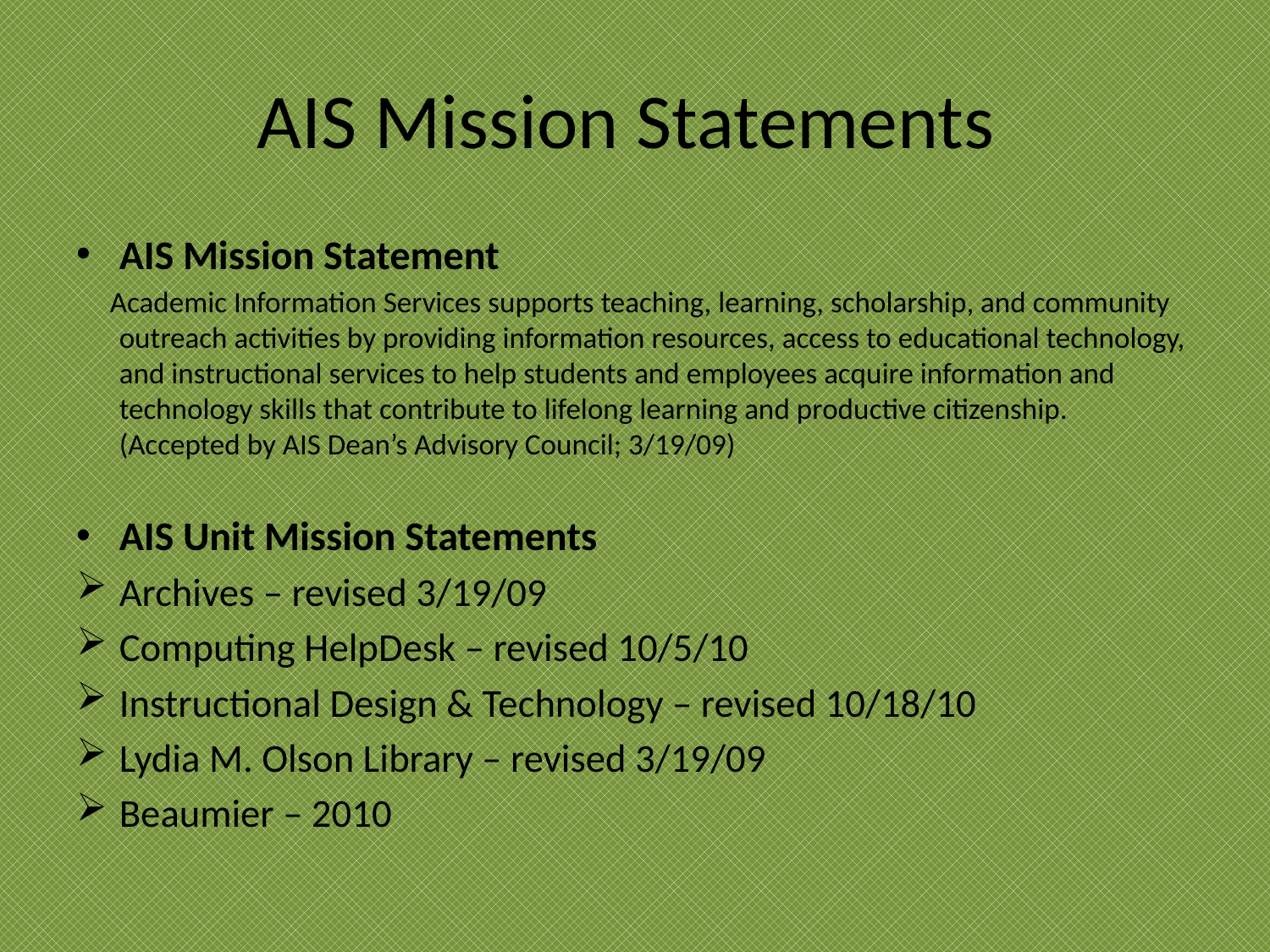

# AIS Mission Statements
AIS Mission Statement
     Academic Information Services supports teaching, learning, scholarship, and community outreach activities by providing information resources, access to educational technology, and instructional services to help students and employees acquire information and technology skills that contribute to lifelong learning and productive citizenship. (Accepted by AIS Dean’s Advisory Council; 3/19/09)

AIS Unit Mission Statements
Archives – revised 3/19/09
Computing HelpDesk – revised 10/5/10
Instructional Design & Technology – revised 10/18/10
Lydia M. Olson Library – revised 3/19/09
Beaumier – 2010